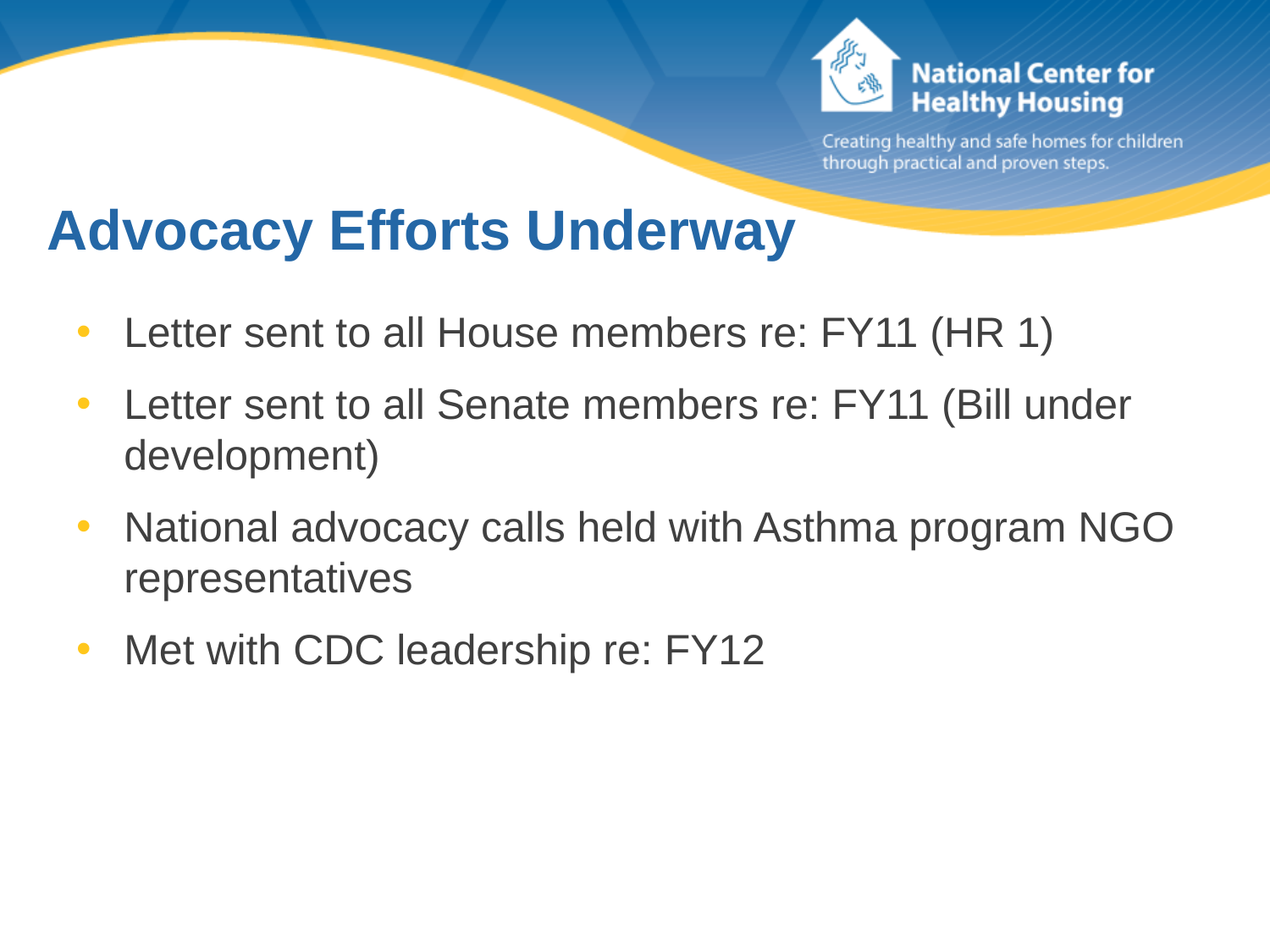

# Advocacy Efforts Underway
Letter sent to all House members re: FY11 (HR 1)
Letter sent to all Senate members re: FY11 (Bill under development)
National advocacy calls held with Asthma program NGO representatives
Met with CDC leadership re: FY12